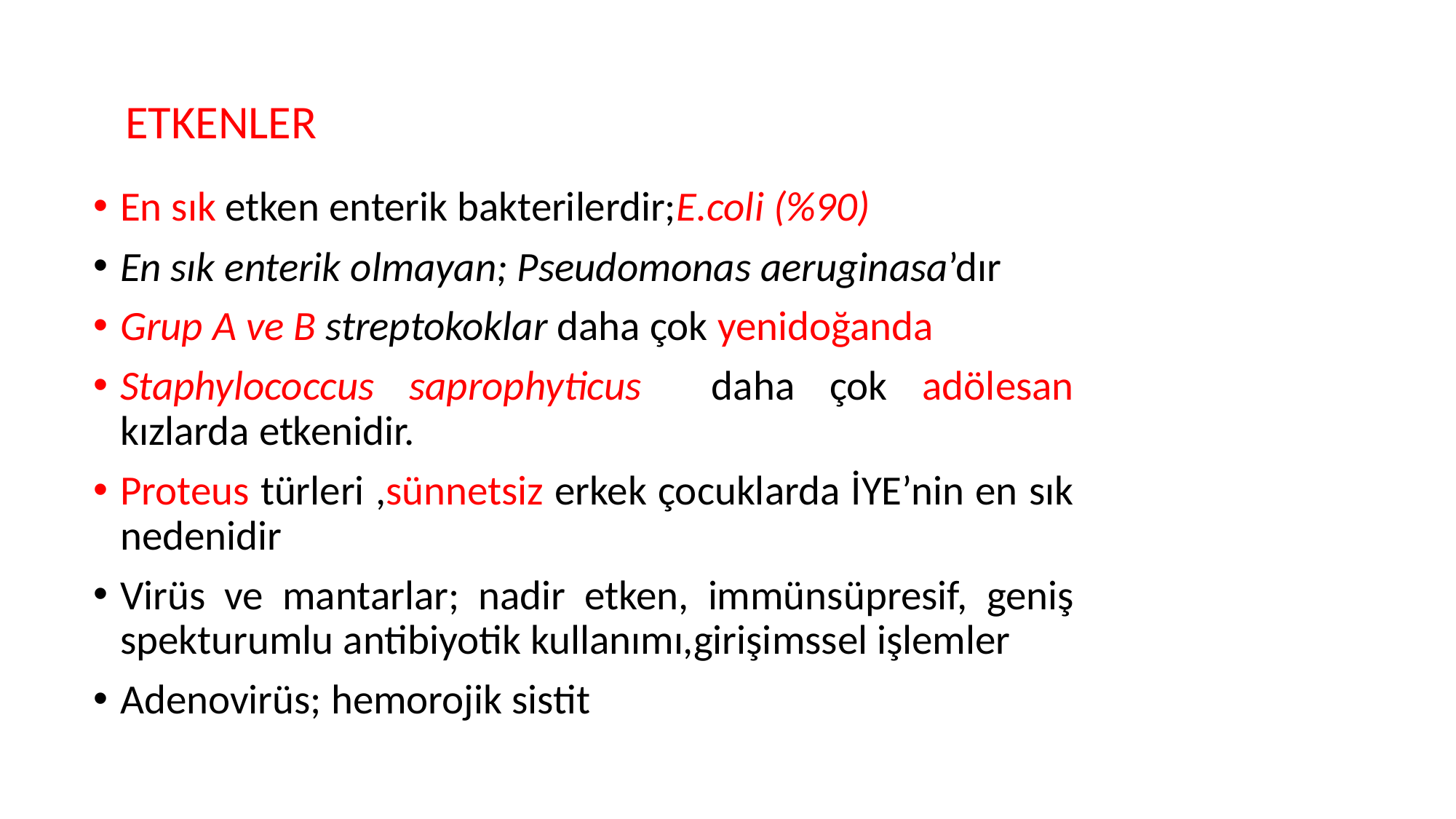

# ETKENLER
En sık etken enterik bakterilerdir;E.coli (%90)
En sık enterik olmayan; Pseudomonas aeruginasa’dır
Grup A ve B streptokoklar daha çok yenidoğanda
Staphylococcus saprophyticus  daha çok adölesan kızlarda etkenidir.
Proteus türleri ,sünnetsiz erkek çocuklarda İYE’nin en sık nedenidir
Virüs ve mantarlar; nadir etken, immünsüpresif, geniş spekturumlu antibiyotik kullanımı,girişimssel işlemler
Adenovirüs; hemorojik sistit